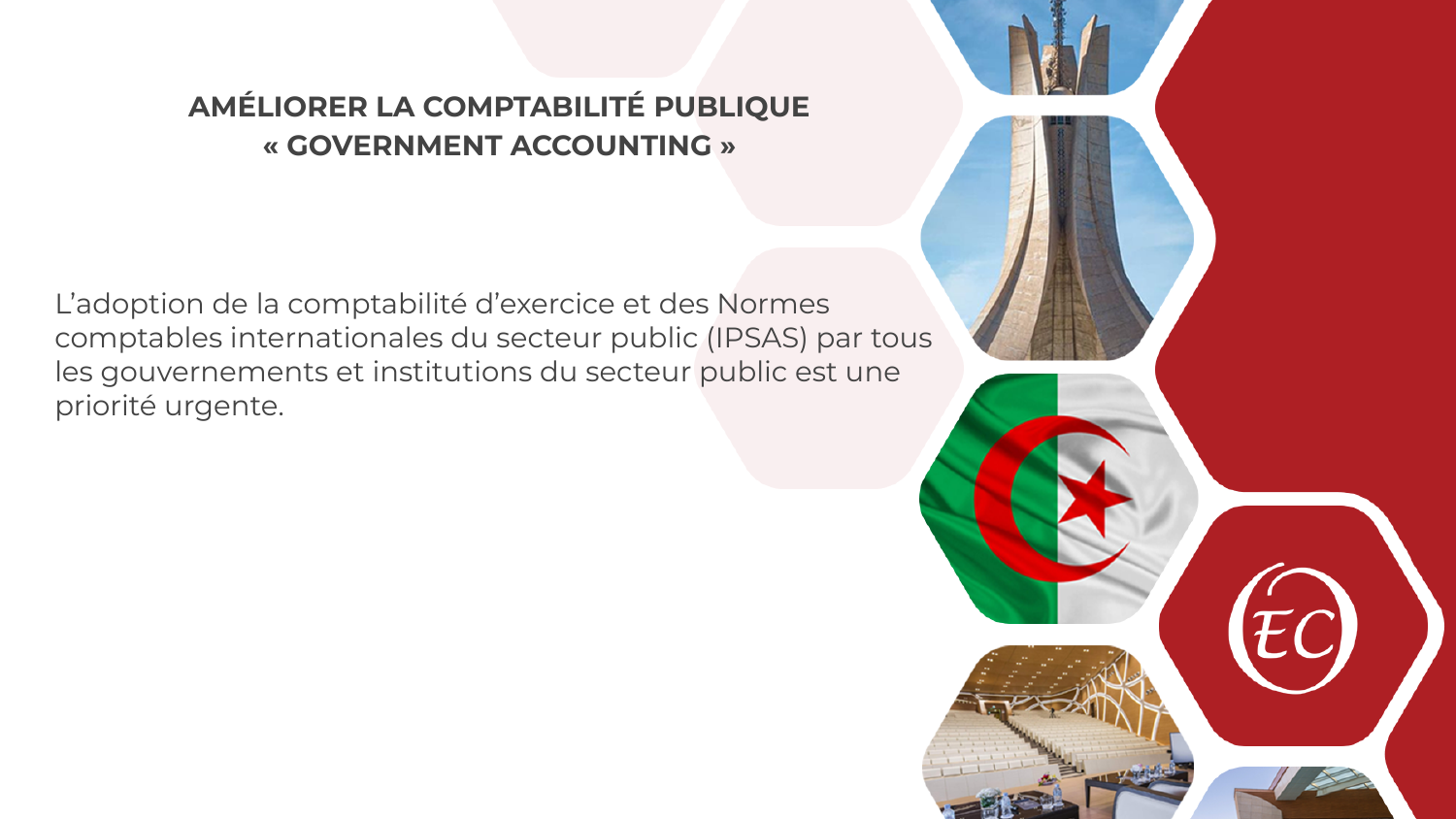

AMÉLIORER LA COMPTABILITÉ PUBLIQUE « GOVERNMENT ACCOUNTING »

L’adoption de la comptabilité d’exercice et des Normes comptables internationales du secteur public (IPSAS) par tous les gouvernements et institutions du secteur public est une priorité urgente.